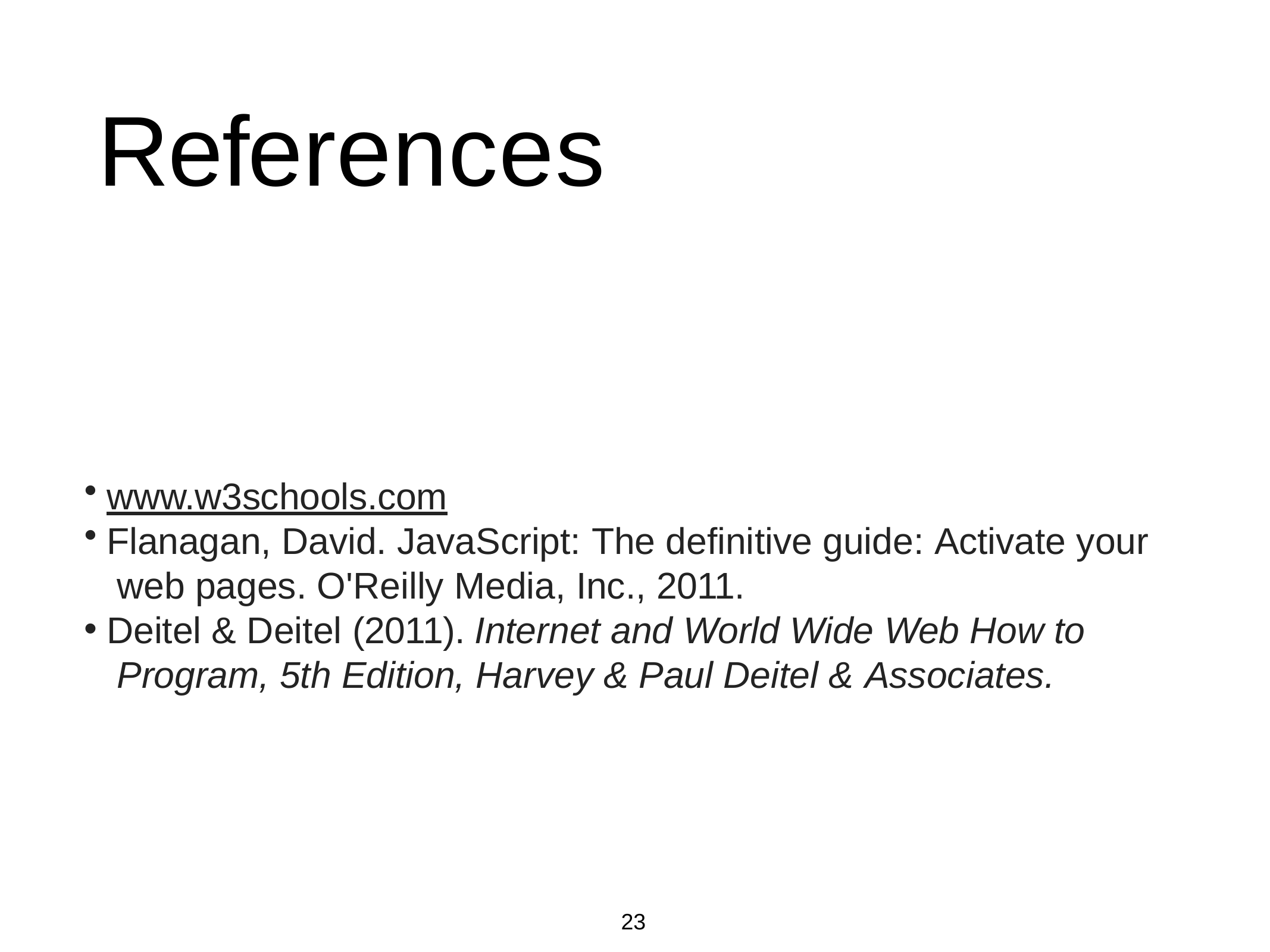

# References
www.w3schools.com
Flanagan, David. JavaScript: The definitive guide: Activate your  web pages. O'Reilly Media, Inc., 2011.
Deitel & Deitel (2011). Internet and World Wide Web How to  Program, 5th Edition, Harvey & Paul Deitel & Associates.
23